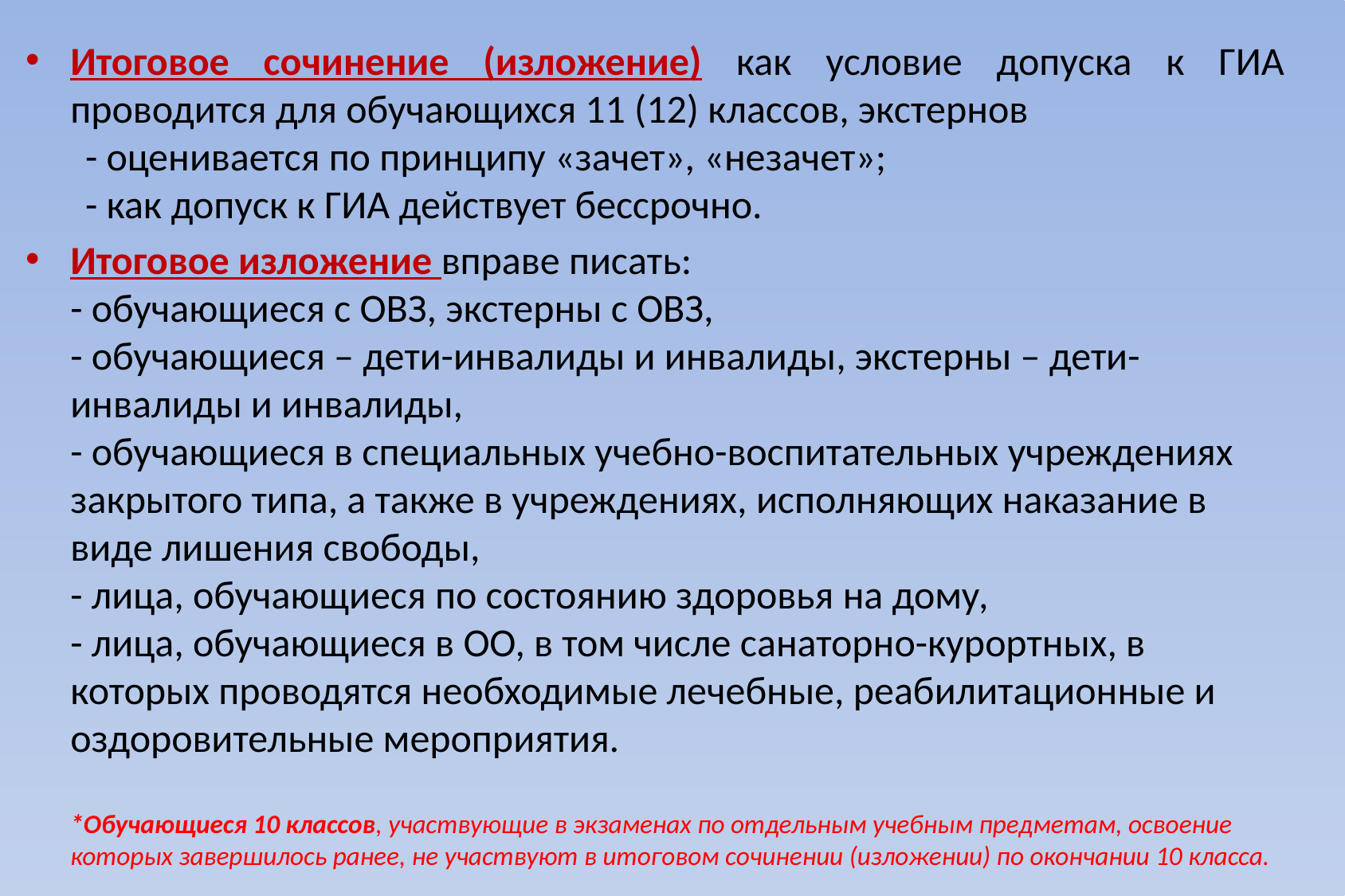

Итоговое сочинение (изложение) как условие допуска к ГИА проводится для обучающихся 11 (12) классов, экстернов
	- оценивается по принципу «зачет», «незачет»;
	- как допуск к ГИА действует бессрочно.
Итоговое изложение вправе писать:
	- обучающиеся с ОВЗ, экстерны с ОВЗ,
	- обучающиеся – дети-инвалиды и инвалиды, экстерны – дети-инвалиды и инвалиды,
	- обучающиеся в специальных учебно-воспитательных учреждениях закрытого типа, а также в учреждениях, исполняющих наказание в виде лишения свободы,
	- лица, обучающиеся по состоянию здоровья на дому,
	- лица, обучающиеся в ОО, в том числе санаторно-курортных, в которых проводятся необходимые лечебные, реабилитационные и оздоровительные мероприятия.

	*Обучающиеся 10 классов, участвующие в экзаменах по отдельным учебным предметам, освоение которых завершилось ранее, не участвуют в итоговом сочинении (изложении) по окончании 10 класса.